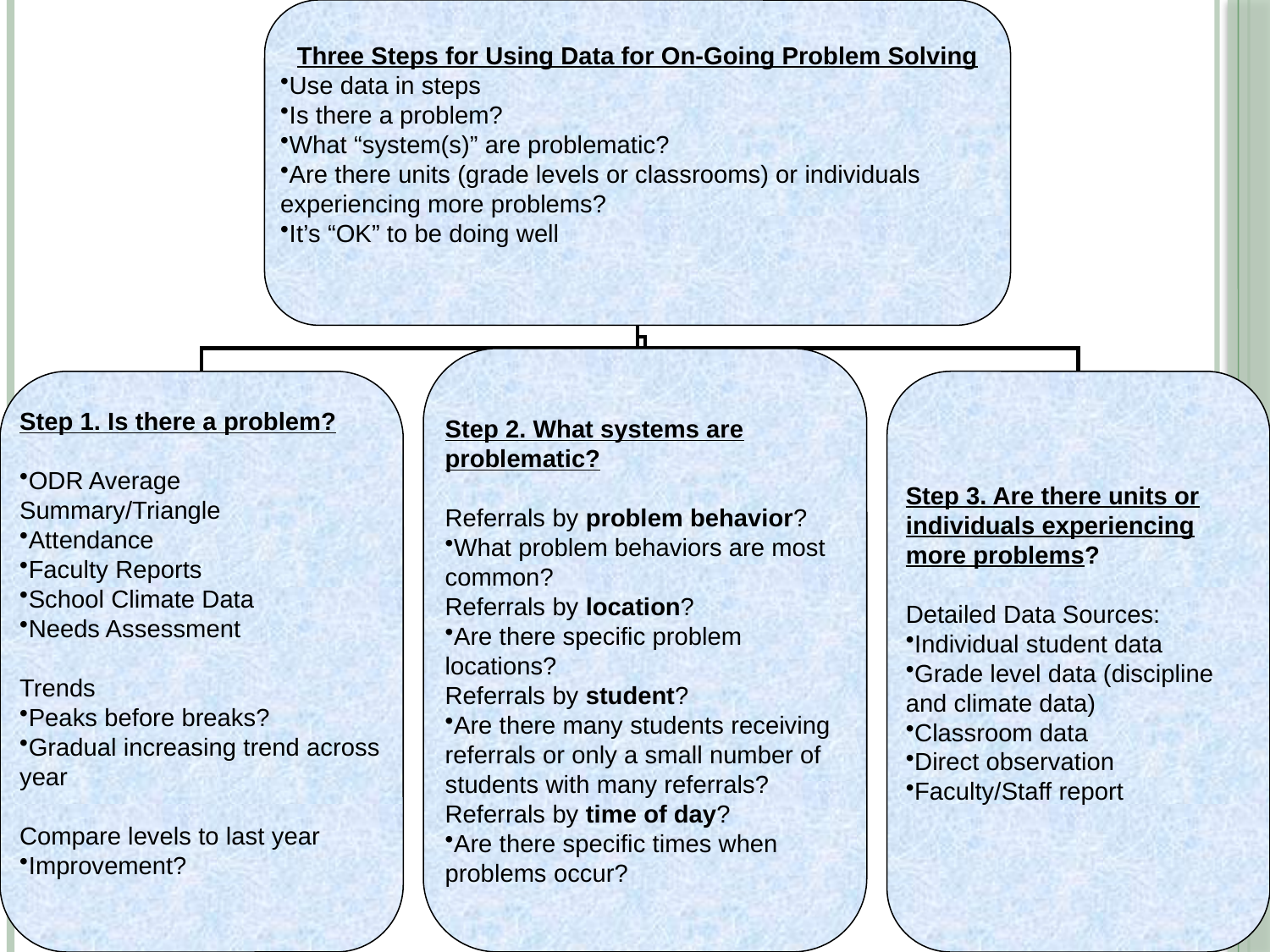

Three Steps for Using Data for On-Going Problem Solving
Use data in steps
Is there a problem?
What “system(s)” are problematic?
Are there units (grade levels or classrooms) or individuals experiencing more problems?
It’s “OK” to be doing well

Step 2. What systems are problematic?

Referrals by problem behavior?
What problem behaviors are most common?
Referrals by location?
Are there specific problem locations?
Referrals by student?
Are there many students receiving referrals or only a small number of students with many referrals?
Referrals by time of day?
Are there specific times when problems occur?
Step 1. Is there a problem?
ODR Average Summary/Triangle
Attendance
Faculty Reports
School Climate Data
Needs Assessment

Trends
Peaks before breaks?
Gradual increasing trend across year

Compare levels to last year
Improvement?

Step 3. Are there units or individuals experiencing more problems?

Detailed Data Sources:
Individual student data
Grade level data (discipline and climate data)
Classroom data
Direct observation
Faculty/Staff report